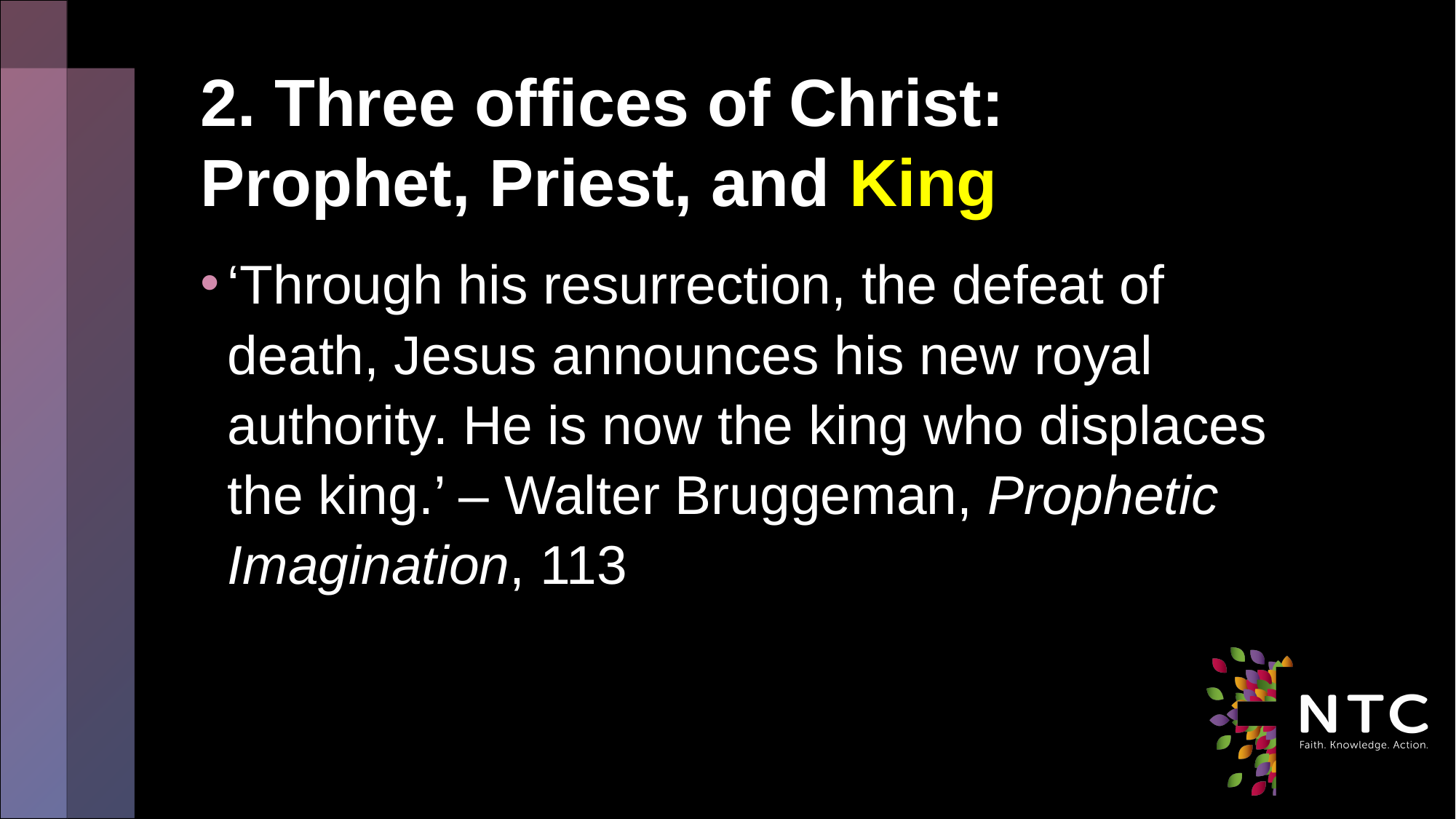

# 2. Three offices of Christ: Prophet, Priest, and King
‘Through his resurrection, the defeat of death, Jesus announces his new royal authority. He is now the king who displaces the king.’ – Walter Bruggeman, Prophetic Imagination, 113